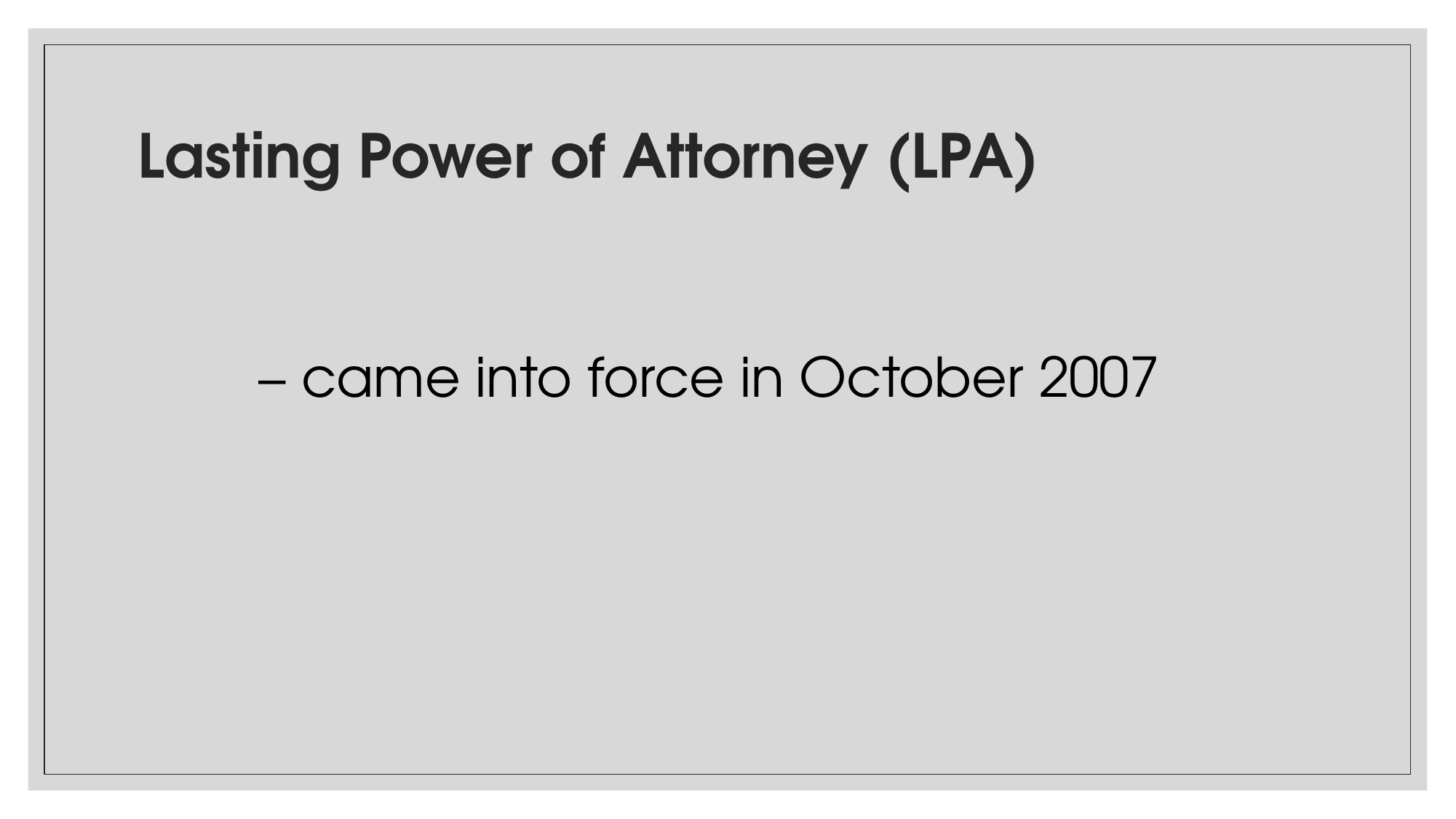

# Lasting Power of Attorney (LPA)

        – came into force in October 2007